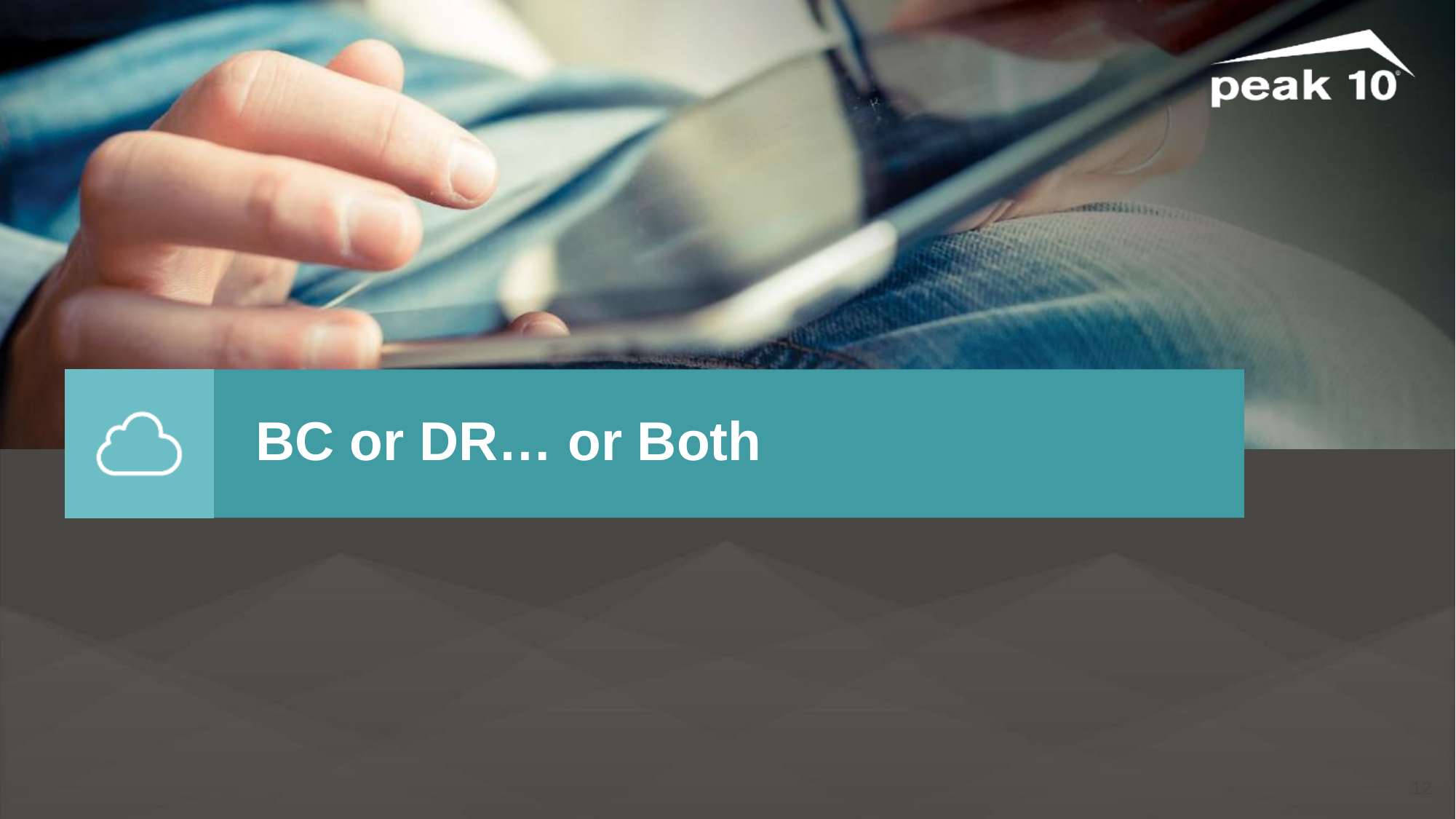

# BC or DR… or Both
12